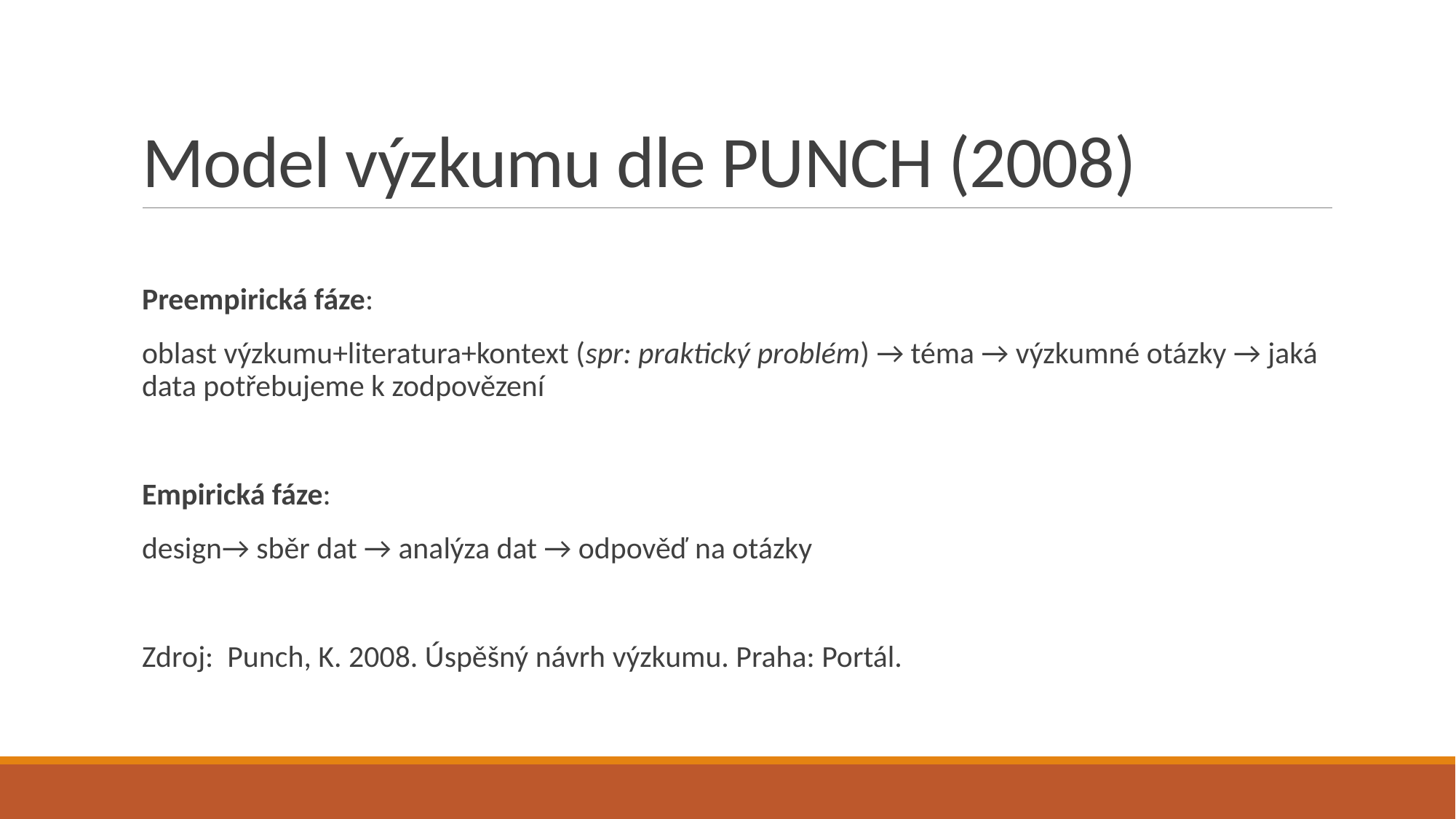

# Model výzkumu dle PUNCH (2008)

Preempirická fáze:
oblast výzkumu+literatura+kontext (spr: praktický problém) → téma → výzkumné otázky → jaká data potřebujeme k zodpovězení

Empirická fáze:
design→ sběr dat → analýza dat → odpověď na otázky

Zdroj:  Punch, K. 2008. Úspěšný návrh výzkumu. Praha: Portál.